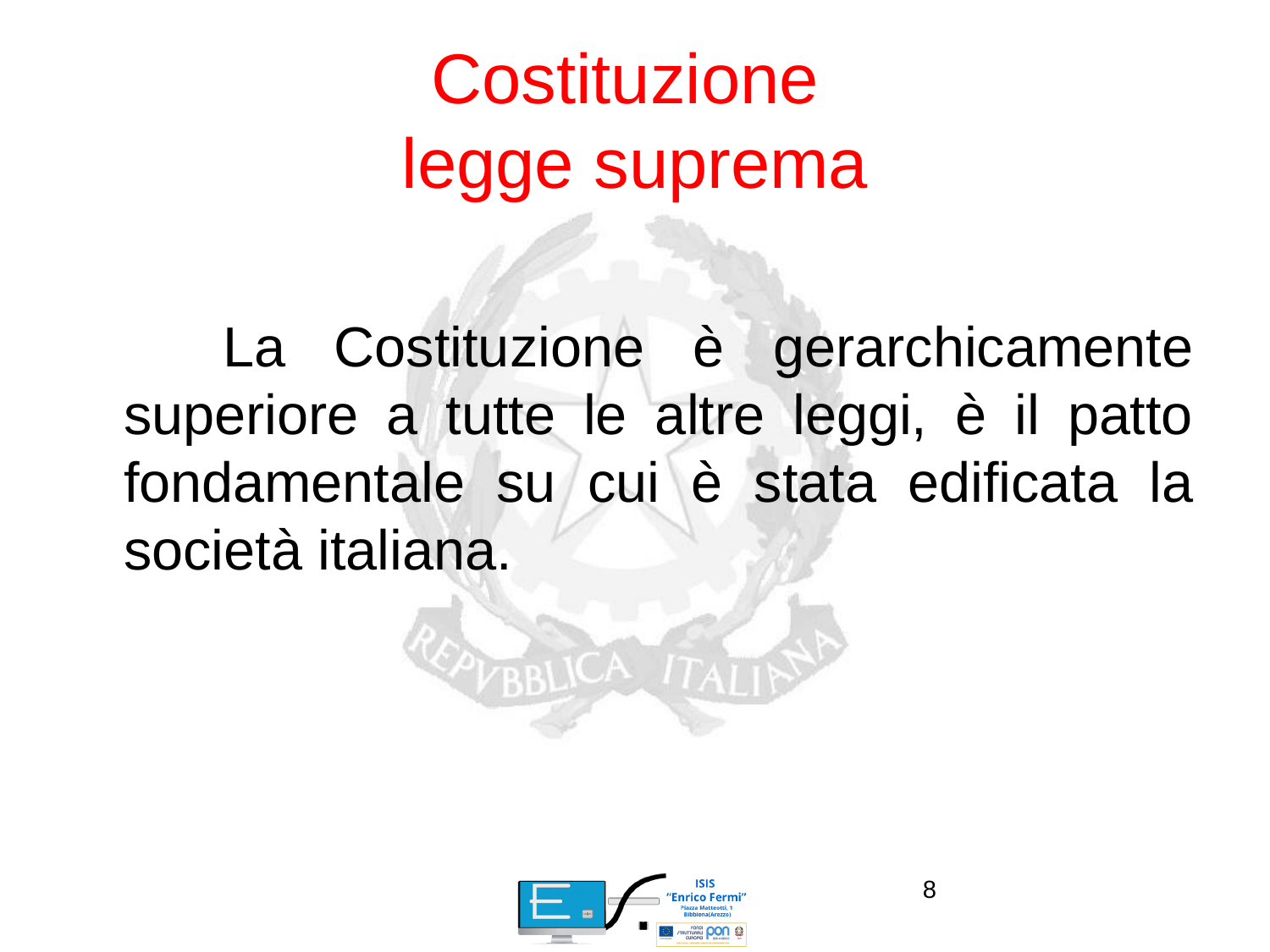

# Costituzione legge suprema

   La Costituzione è gerarchicamente superiore a tutte le altre leggi, è il patto fondamentale su cui è stata edificata la società italiana.

8